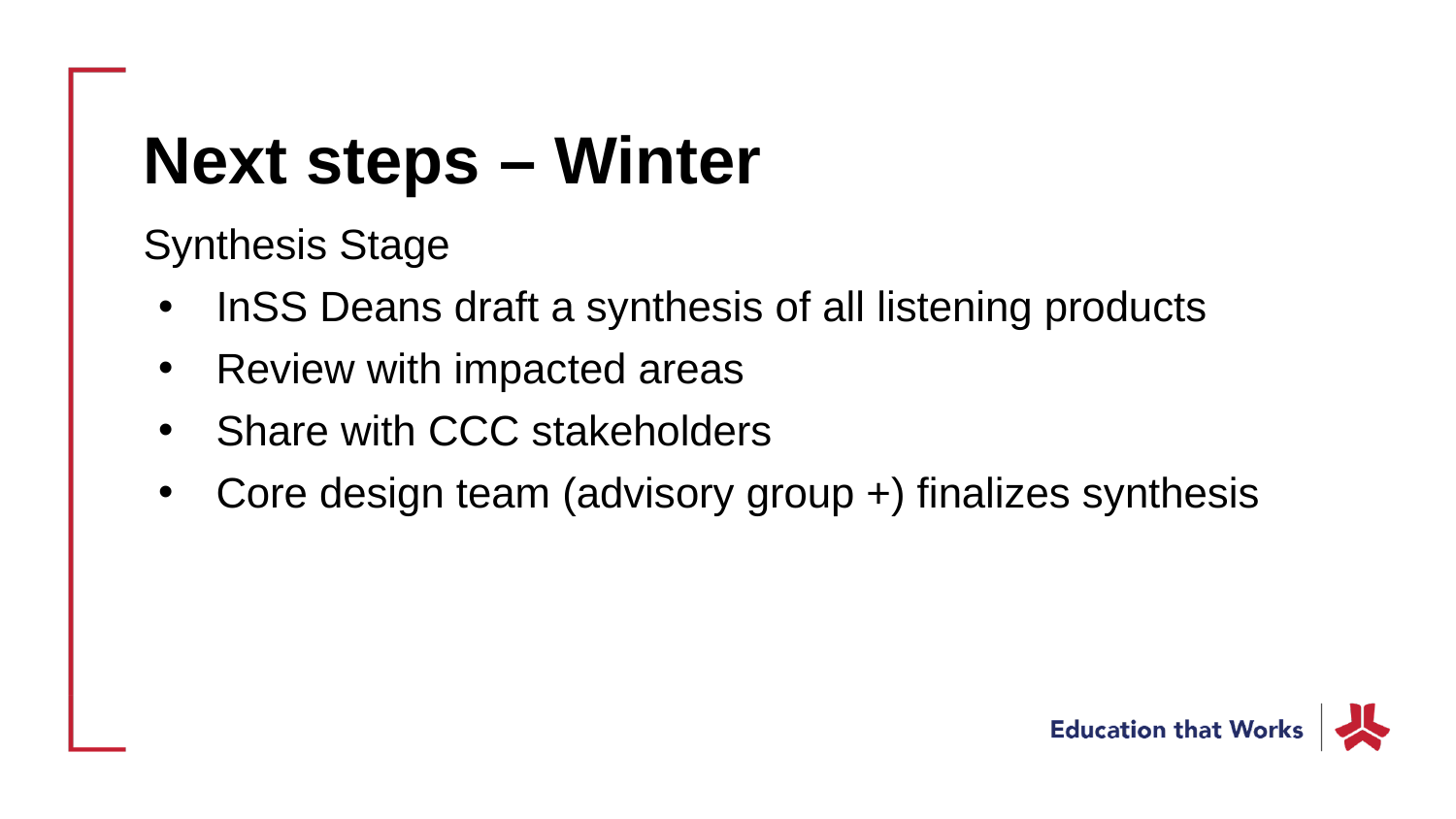

# Next steps – Winter
Synthesis Stage
InSS Deans draft a synthesis of all listening products
Review with impacted areas
Share with CCC stakeholders
Core design team (advisory group +) finalizes synthesis